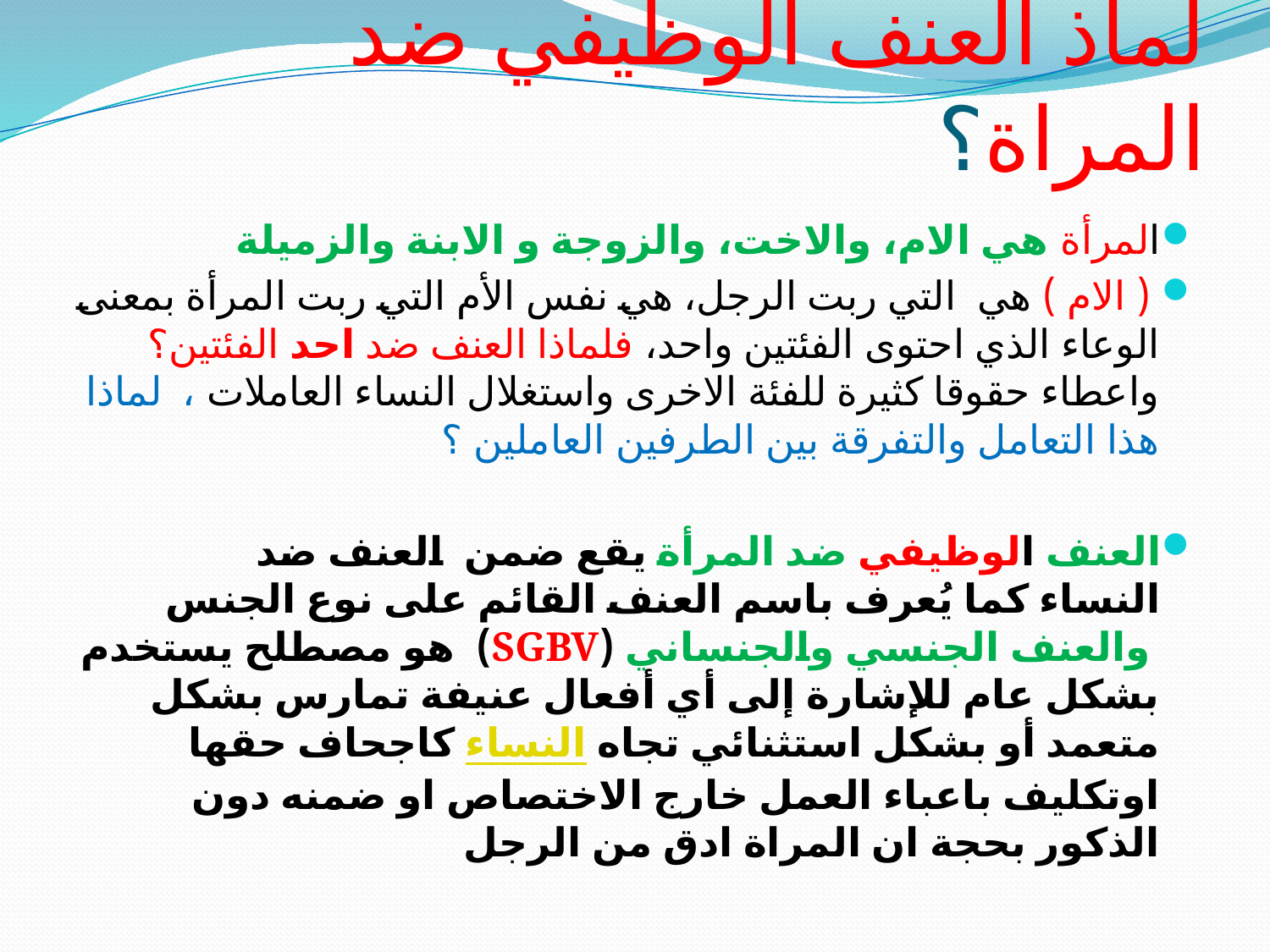

# لماذ العنف الوظيفي ضد المراة؟
المرأة هي الام، والاخت، والزوجة و الابنة والزميلة
 ( الام ) هي  التي ربت الرجل، هي نفس الأم التي ربت المرأة بمعنى الوعاء الذي احتوى الفئتين واحد، فلماذا العنف ضد احد الفئتين؟ واعطاء حقوقا كثيرة للفئة الاخرى واستغلال النساء العاملات ،  لماذا هذا التعامل والتفرقة بين الطرفين العاملين ؟

العنف الوظيفي ضد المرأة يقع ضمن  العنف ضد النساء كما يُعرف باسم العنف القائم على نوع الجنس  والعنف الجنسي والجنساني (SGBV)  هو مصطلح يستخدم بشكل عام للإشارة إلى أي أفعال عنيفة تمارس بشكل متعمد أو بشكل استثنائي تجاه النساء كاجحاف حقها  اوتكليف باعباء العمل خارج الاختصاص او ضمنه دون الذكور بحجة ان المراة ادق من الرجل